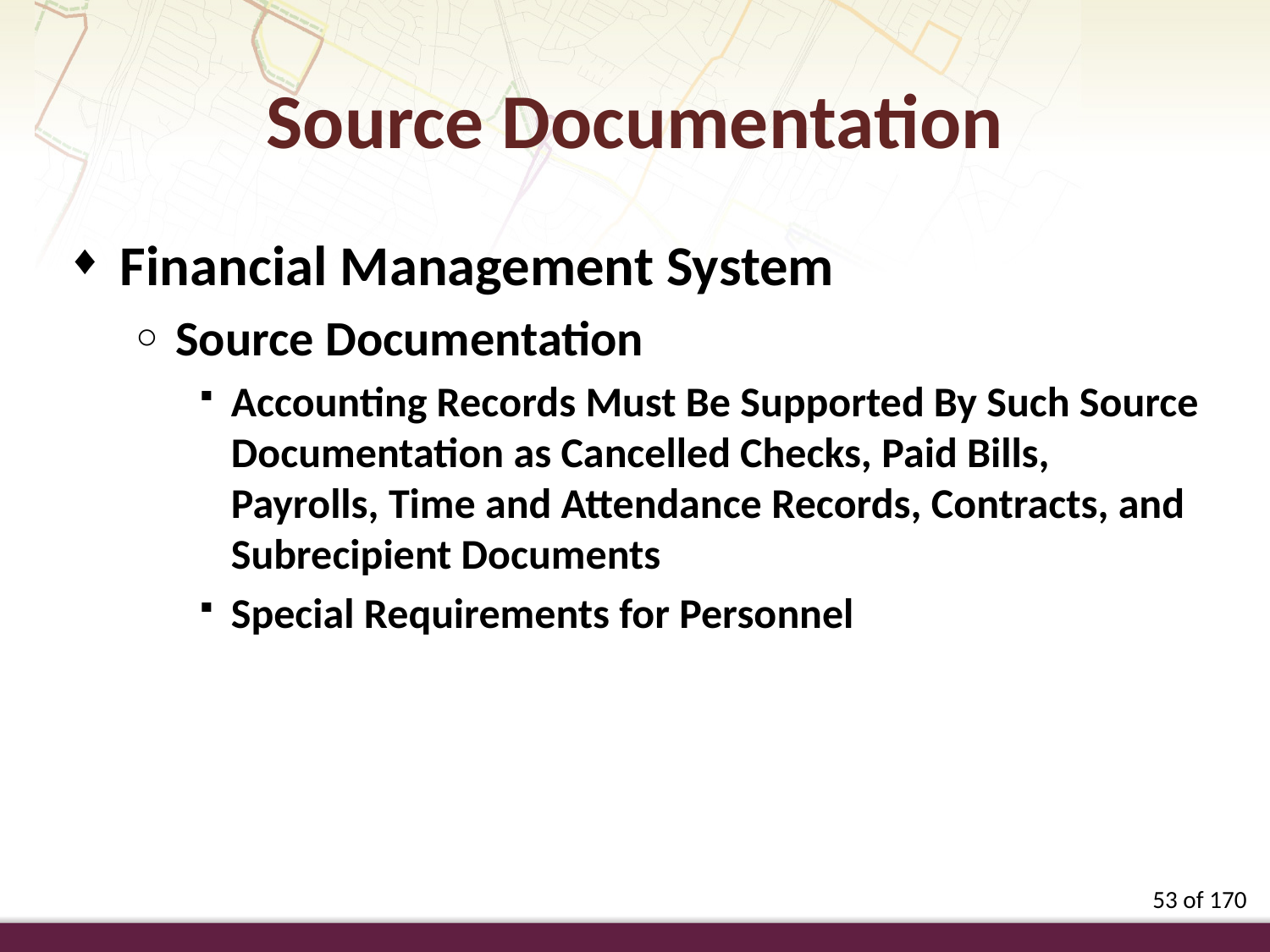

Source Documentation
Financial Management System
Source Documentation
Accounting Records Must Be Supported By Such Source Documentation as Cancelled Checks, Paid Bills, Payrolls, Time and Attendance Records, Contracts, and Subrecipient Documents
Special Requirements for Personnel
53 of 170